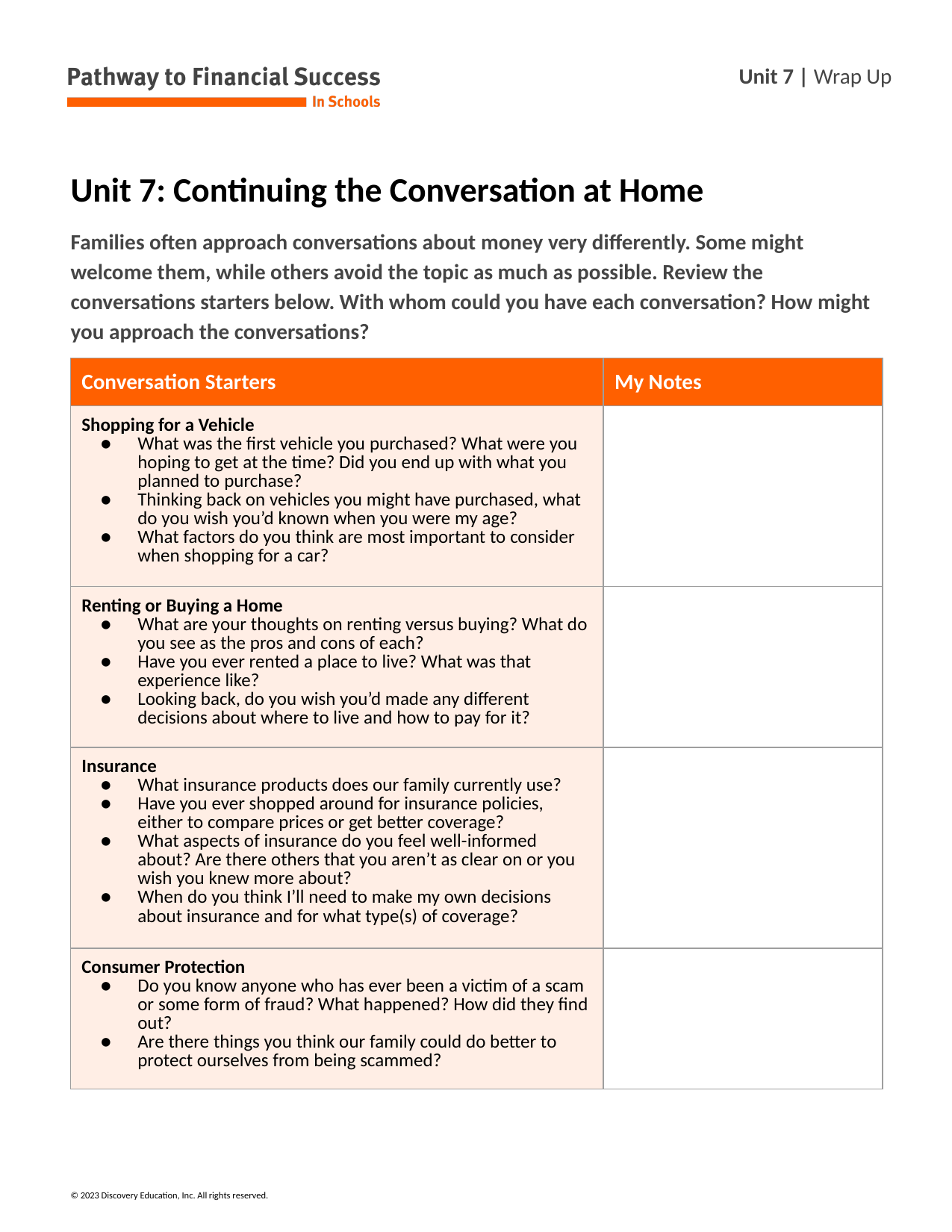

# Unit 7: Continuing the Conversation at Home
Families often approach conversations about money very differently. Some might welcome them, while others avoid the topic as much as possible. Review the conversations starters below. With whom could you have each conversation? How might you approach the conversations?
| Conversation Starters | My Notes |
| --- | --- |
| Shopping for a Vehicle What was the first vehicle you purchased? What were you hoping to get at the time? Did you end up with what you planned to purchase? Thinking back on vehicles you might have purchased, what do you wish you’d known when you were my age? What factors do you think are most important to consider when shopping for a car? |  |
| Renting or Buying a Home What are your thoughts on renting versus buying? What do you see as the pros and cons of each? Have you ever rented a place to live? What was that experience like? Looking back, do you wish you’d made any different decisions about where to live and how to pay for it? |  |
| Insurance What insurance products does our family currently use? Have you ever shopped around for insurance policies, either to compare prices or get better coverage? What aspects of insurance do you feel well-informed about? Are there others that you aren’t as clear on or you wish you knew more about? When do you think I’ll need to make my own decisions about insurance and for what type(s) of coverage? |  |
| Consumer Protection Do you know anyone who has ever been a victim of a scam or some form of fraud? What happened? How did they find out? Are there things you think our family could do better to protect ourselves from being scammed? |  |